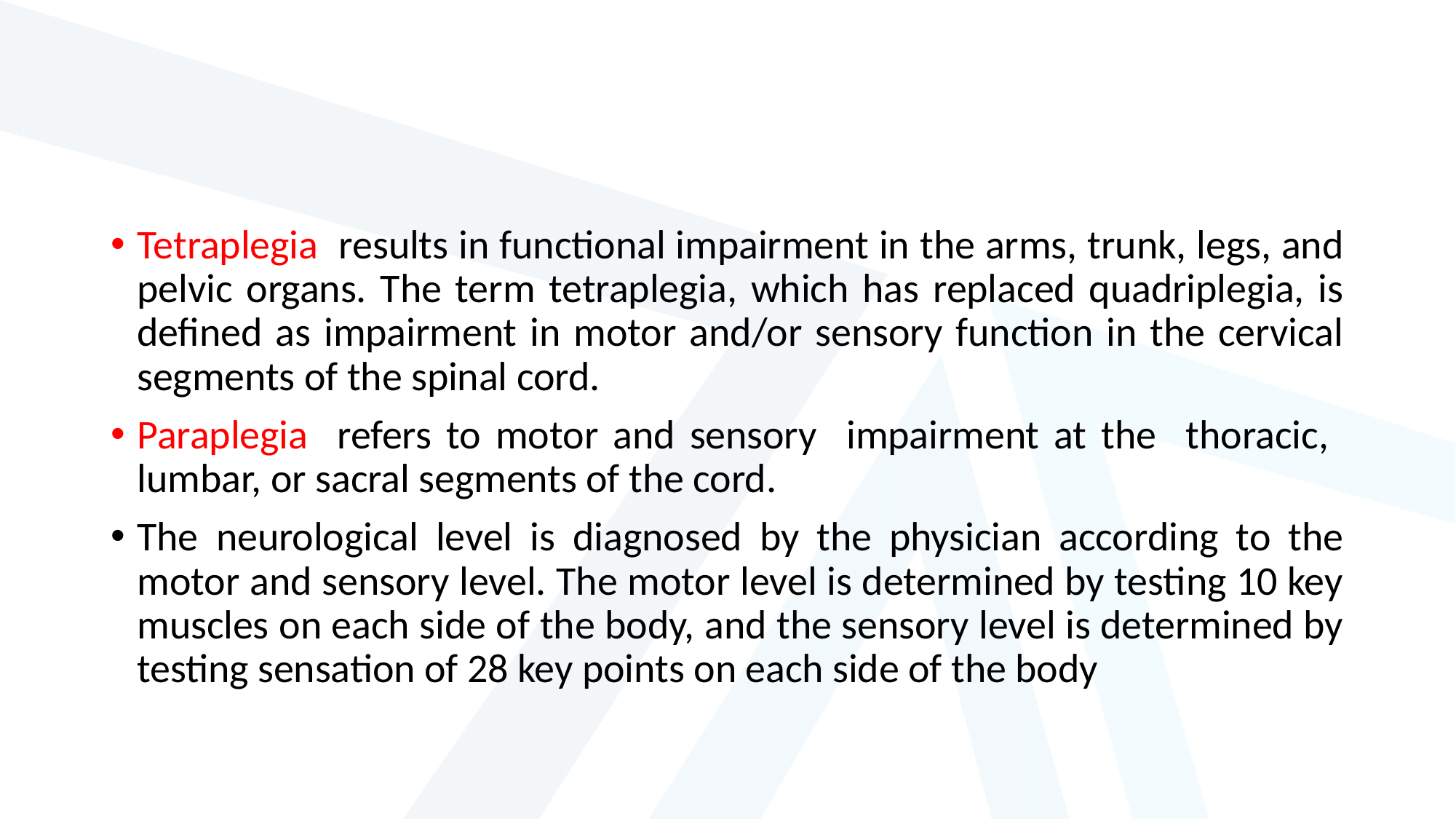

#
Tetraplegia  results in functional impairment in the arms, trunk, legs, and pelvic organs. The term tetraplegia, which has replaced quadriplegia, is defined as impairment in motor and/or sensory function in the cervical segments of the spinal cord.
Paraplegia  refers to motor and sensory  impairment at the  thoracic,  lumbar, or sacral segments of the cord.
The neurological level is diagnosed by the physician according to the motor and sensory level. The motor level is determined by testing 10 key muscles on each side of the body, and the sensory level is determined by testing sensation of 28 key points on each side of the body